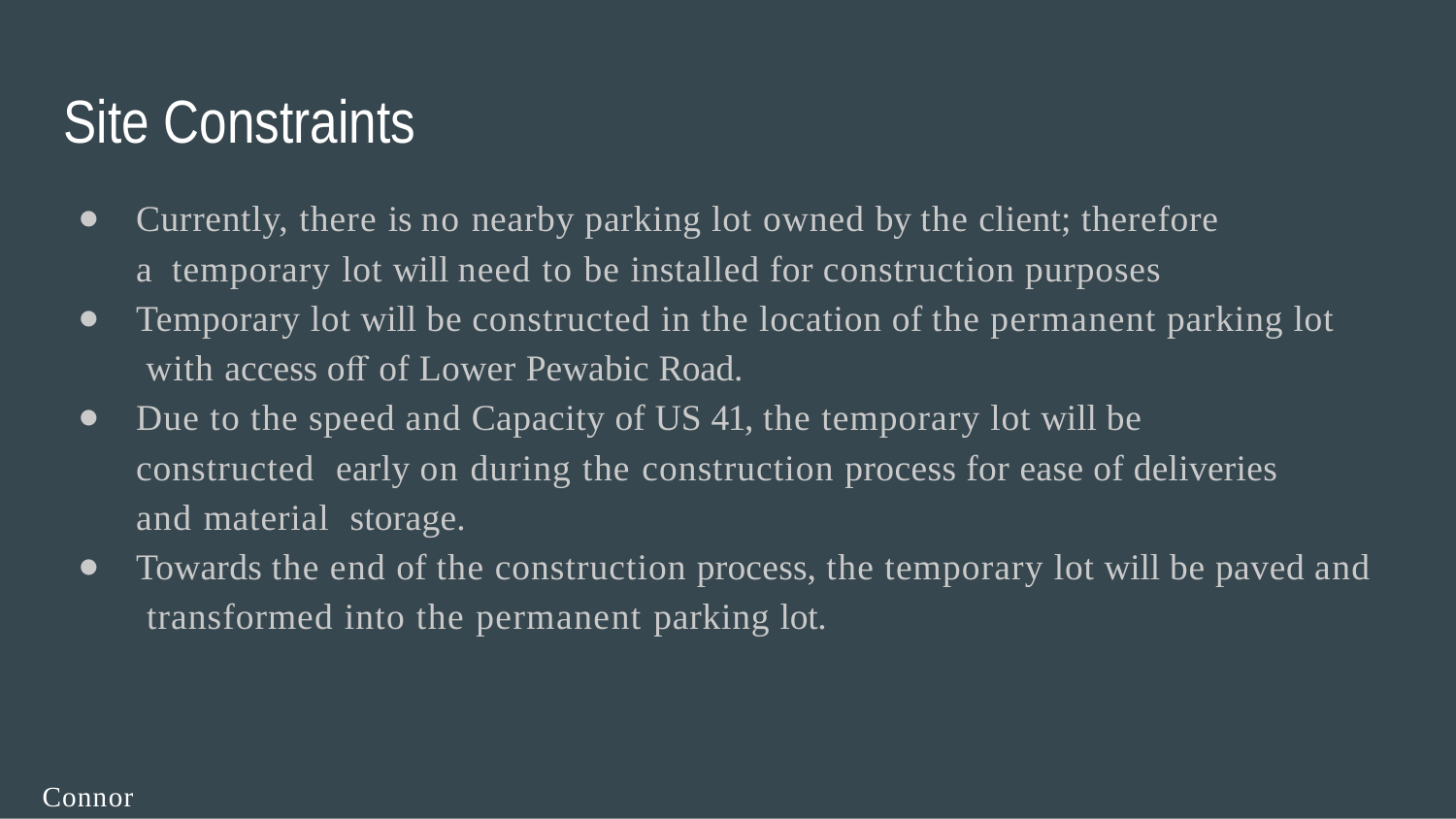

# Site Constraints
Currently, there is no nearby parking lot owned by the client; therefore a  temporary lot will need to be installed for construction purposes
Temporary lot will be constructed in the location of the permanent parking lot  with access oﬀ of Lower Pewabic Road.
Due to the speed and Capacity of US 41, the temporary lot will be constructed  early on during the construction process for ease of deliveries and material  storage.
Towards the end of the construction process, the temporary lot will be paved and  transformed into the permanent parking lot.
Connor